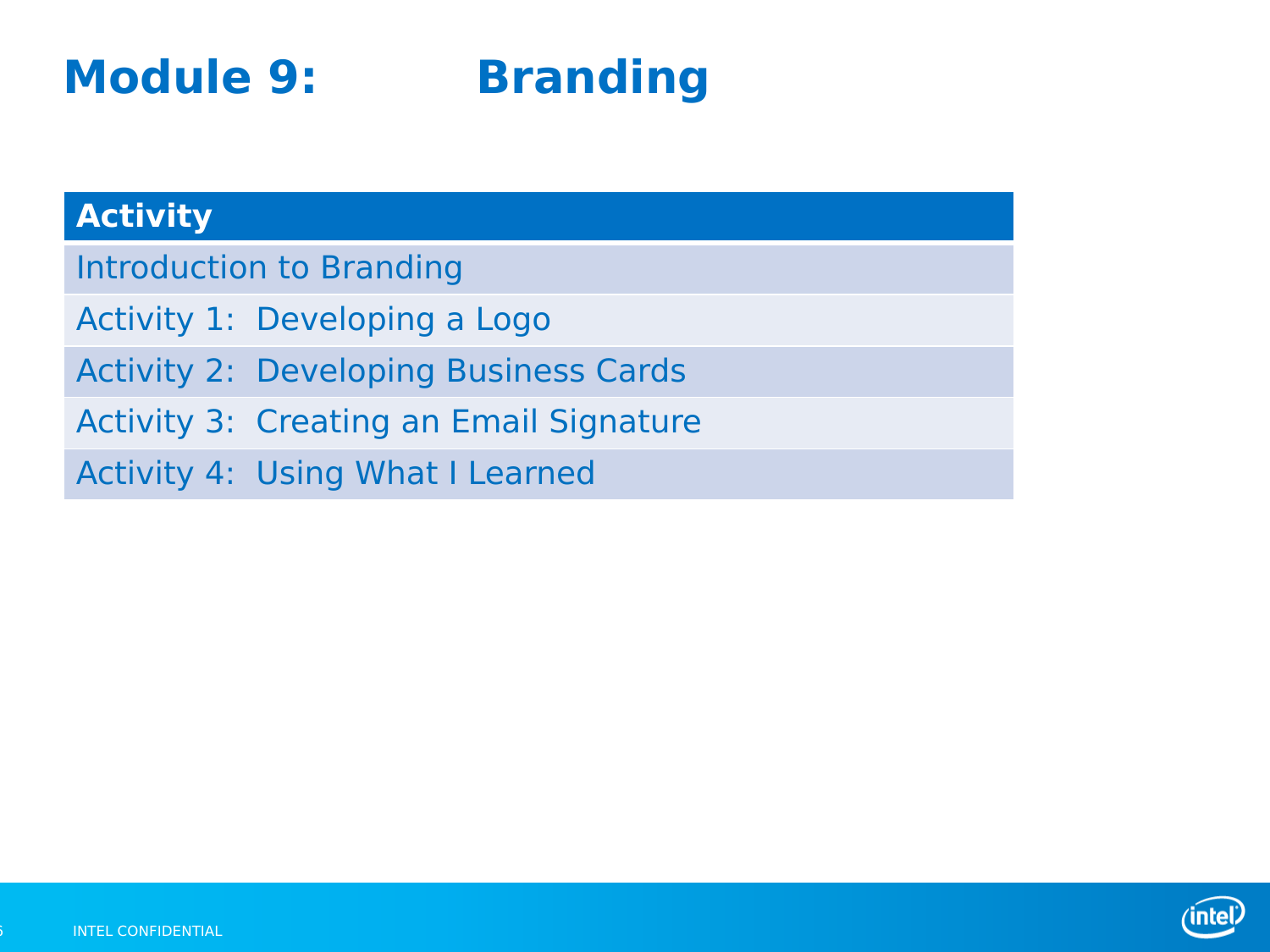

# Module 9:	  Branding
| Activity |
| --- |
| Introduction to Branding |
| Activity 1: Developing a Logo |
| Activity 2: Developing Business Cards |
| Activity 3: Creating an Email Signature |
| Activity 4: Using What I Learned |